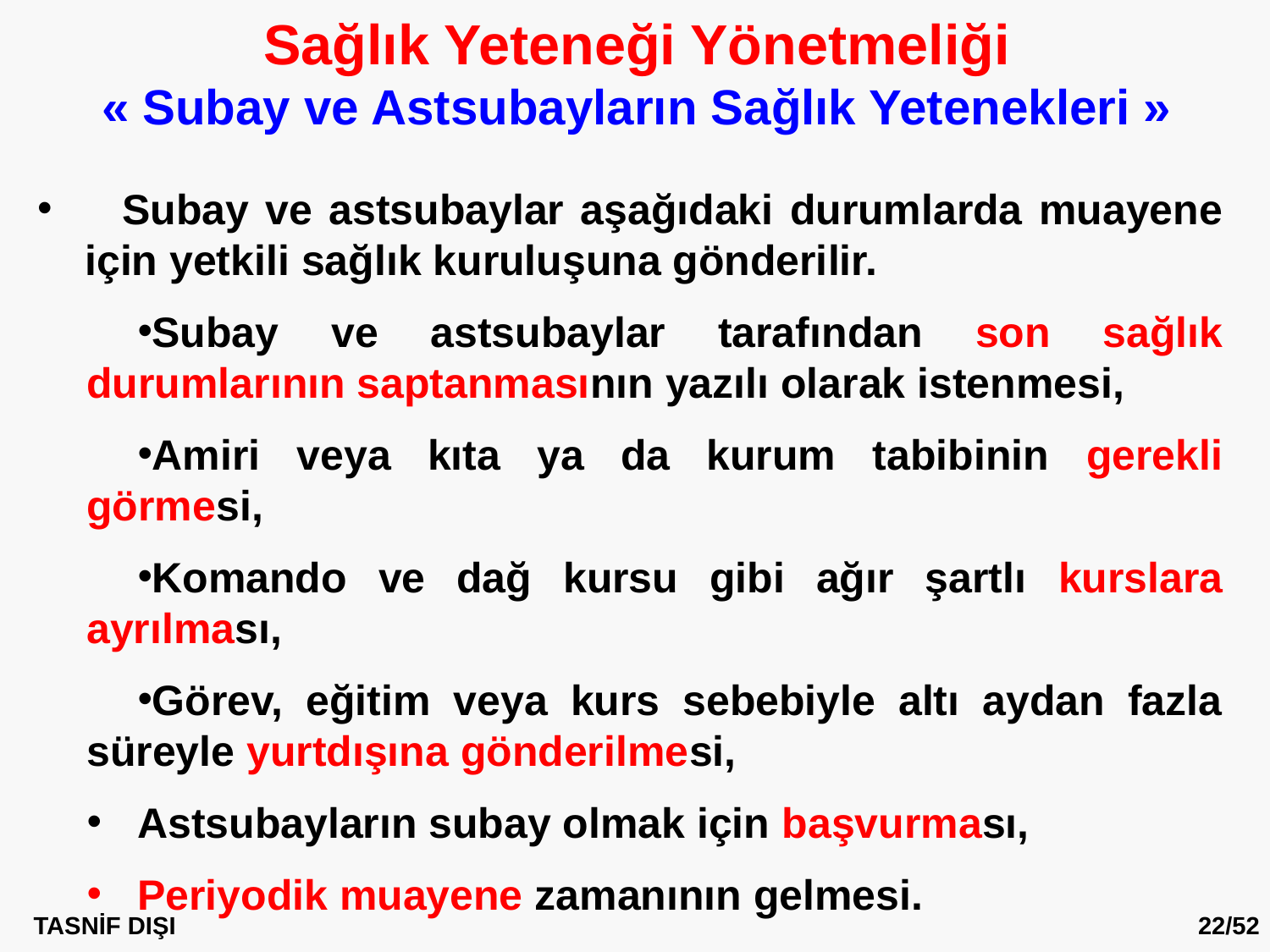

Sağlık Yeteneği Yönetmeliği
« Subay ve Astsubayların Sağlık Yetenekleri »
	Subay ve astsubaylar aşağıdaki durumlarda muayene için yetkili sağlık kuruluşuna gönderilir.
Subay ve astsubaylar tarafından son sağlık durumlarının saptanmasının yazılı olarak istenmesi,
Amiri veya kıta ya da kurum tabibinin gerekli görmesi,
Komando ve dağ kursu gibi ağır şartlı kurslara ayrılması,
Görev, eğitim veya kurs sebebiyle altı aydan fazla süreyle yurtdışına gönderilmesi,
Astsubayların subay olmak için başvurması,
Periyodik muayene zamanının gelmesi.